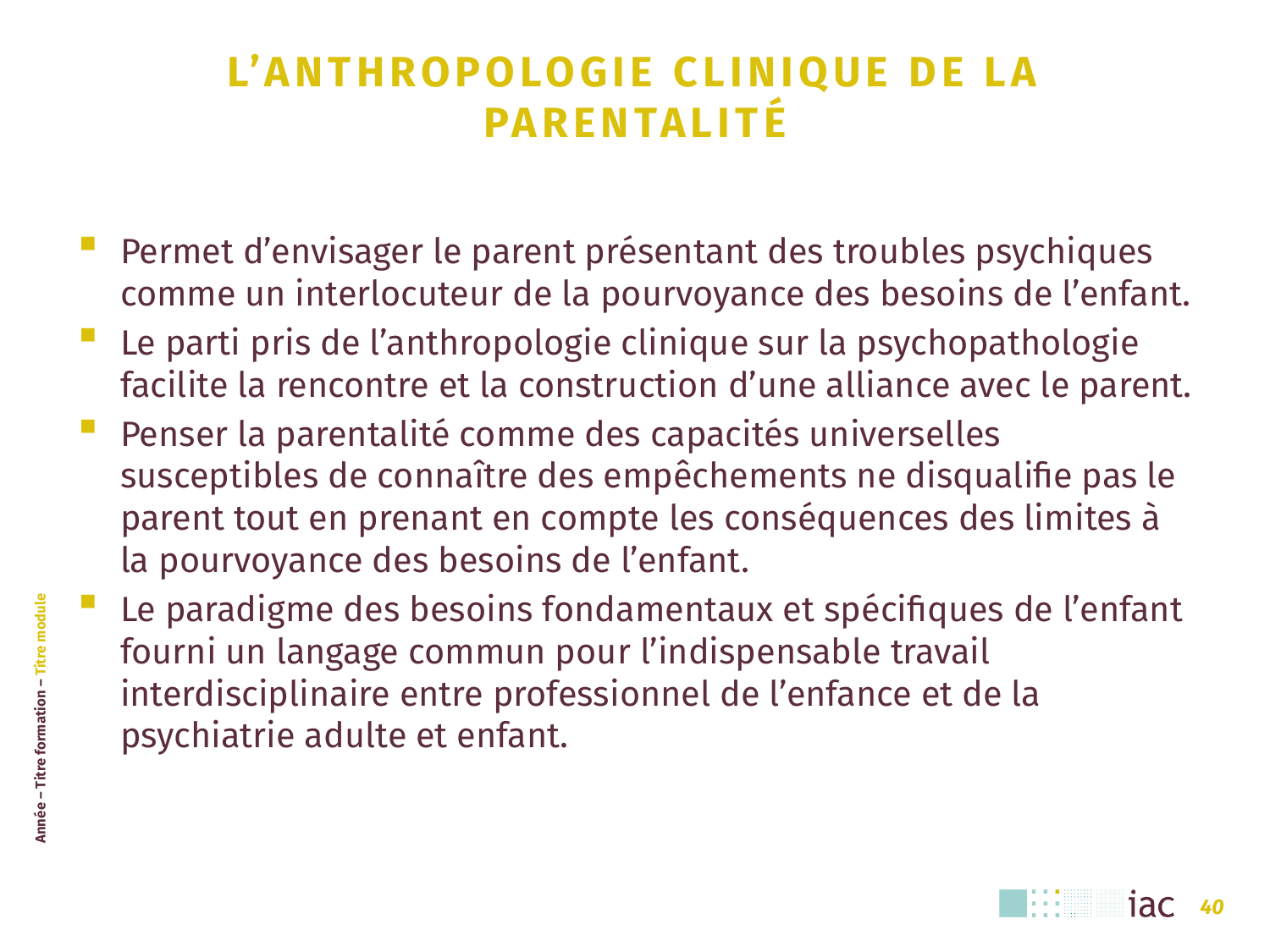

# L’Anthropologie clinique de la parentalité
Permet d’envisager le parent présentant des troubles psychiques comme un interlocuteur de la pourvoyance des besoins de l’enfant.
Le parti pris de l’anthropologie clinique sur la psychopathologie facilite la rencontre et la construction d’une alliance avec le parent.
Penser la parentalité comme des capacités universelles susceptibles de connaître des empêchements ne disqualifie pas le parent tout en prenant en compte les conséquences des limites à la pourvoyance des besoins de l’enfant.
Le paradigme des besoins fondamentaux et spécifiques de l’enfant fourni un langage commun pour l’indispensable travail interdisciplinaire entre professionnel de l’enfance et de la psychiatrie adulte et enfant.